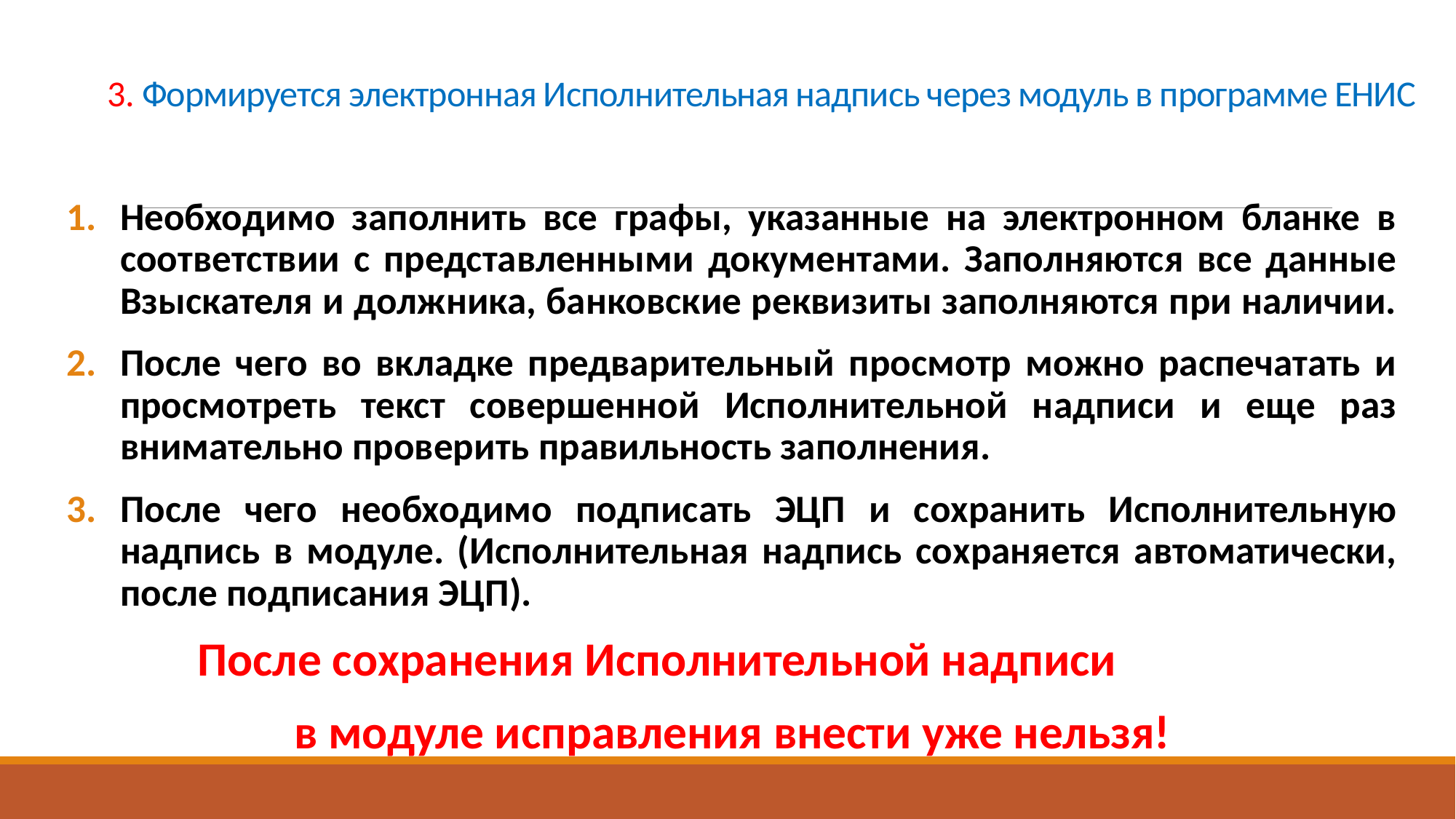

# 3. Формируется электронная Исполнительная надпись через модуль в программе ЕНИС

Необходимо заполнить все графы, указанные на электронном бланке в соответствии с представленными документами. Заполняются все данные Взыскателя и должника, банковские реквизиты заполняются при наличии.
После чего во вкладке предварительный просмотр можно распечатать и просмотреть текст совершенной Исполнительной надписи и еще раз внимательно проверить правильность заполнения.
После чего необходимо подписать ЭЦП и сохранить Исполнительную надпись в модуле. (Исполнительная надпись сохраняется автоматически, после подписания ЭЦП).
После сохранения Исполнительной надписи
в модуле исправления внести уже нельзя!

24